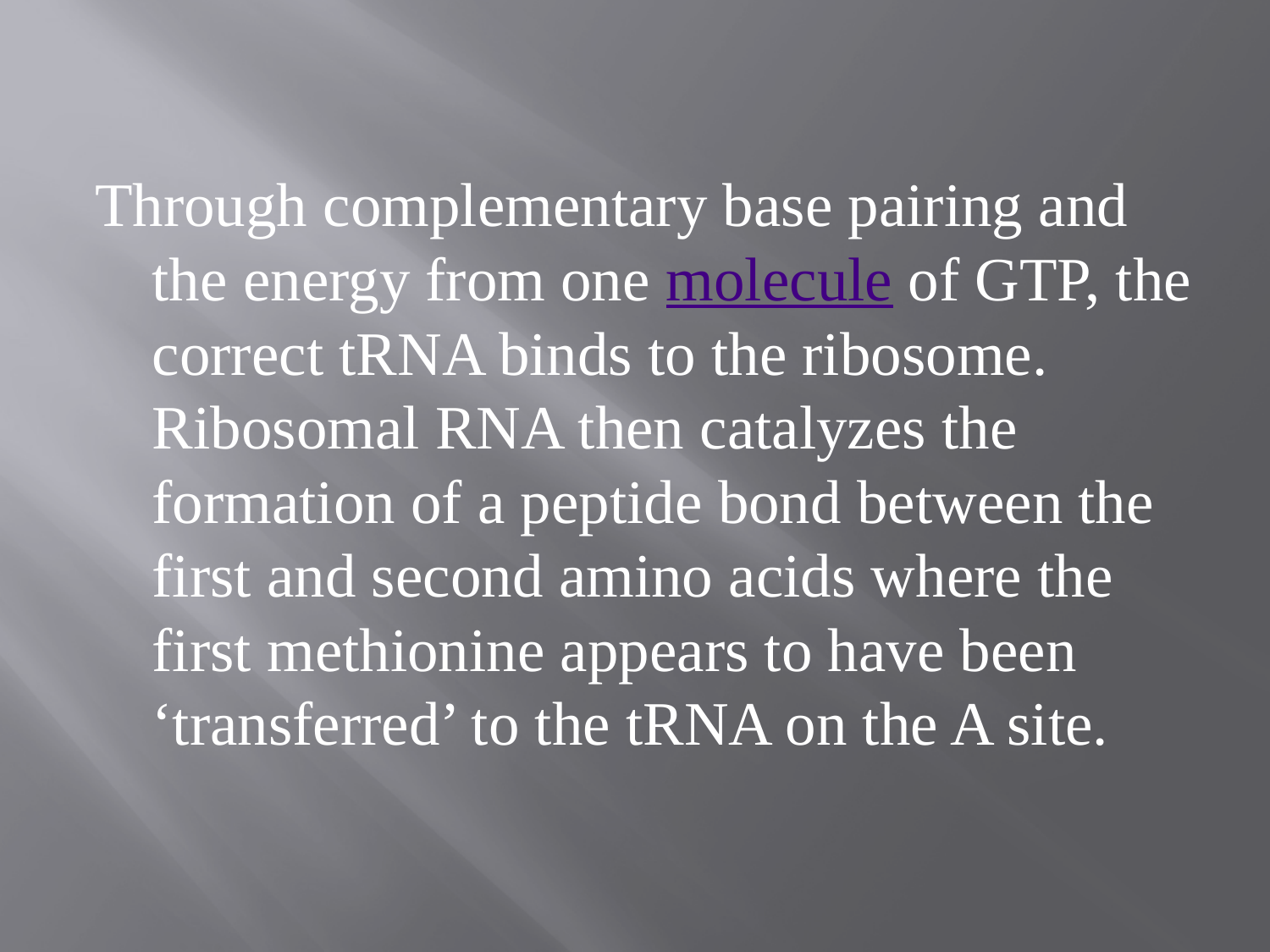

Through complementary base pairing and the energy from one molecule of GTP, the correct tRNA binds to the ribosome. Ribosomal RNA then catalyzes the formation of a peptide bond between the first and second amino acids where the first methionine appears to have been ‘transferred’ to the tRNA on the A site.